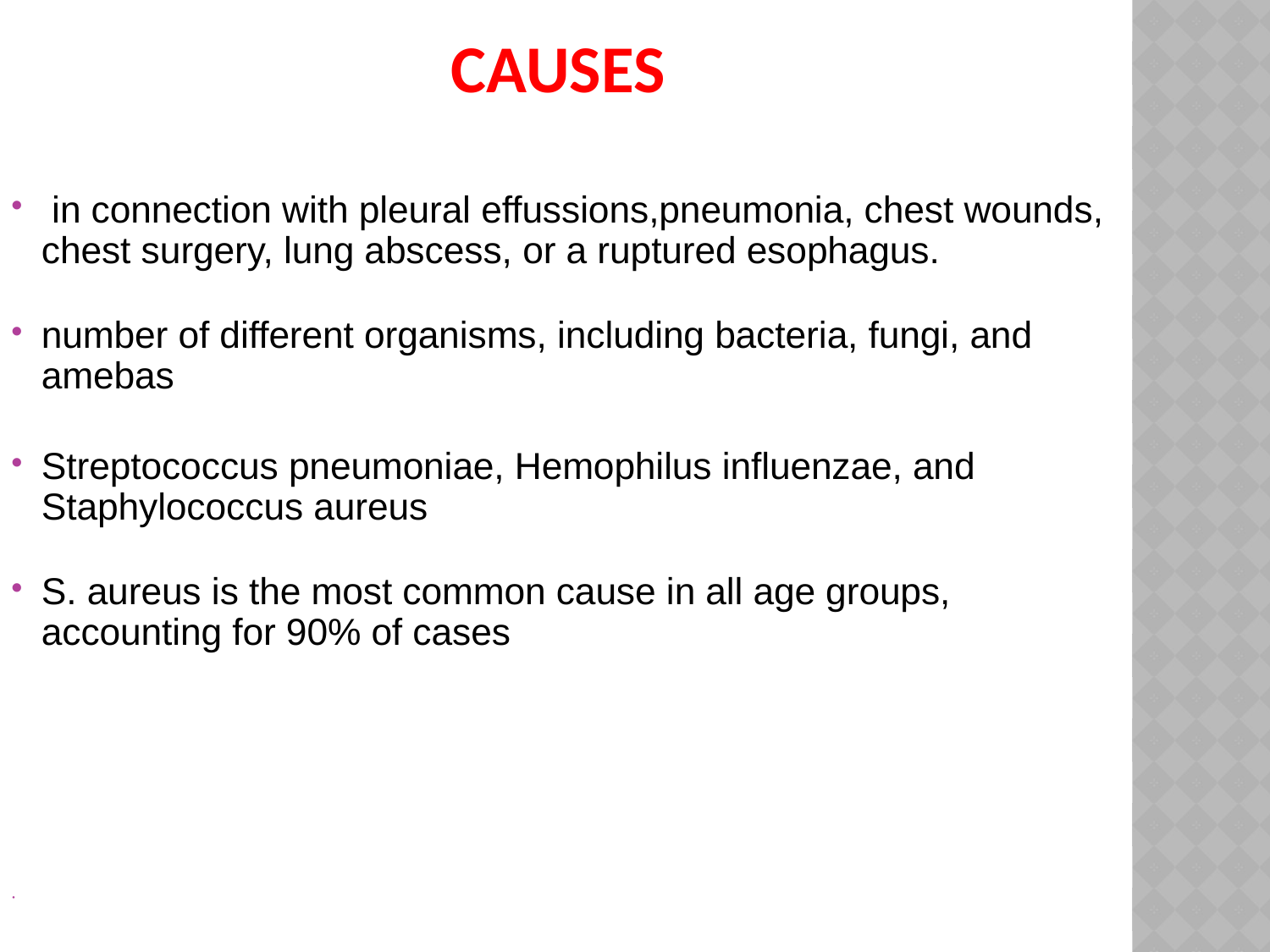

# Causes

 in connection with pleural effussions,pneumonia, chest wounds, chest surgery, lung abscess, or a ruptured esophagus.

number of different organisms, including bacteria, fungi, and amebas

Streptococcus pneumoniae, Hemophilus influenzae, and Staphylococcus aureus

S. aureus is the most common cause in all age groups, accounting for 90% of cases